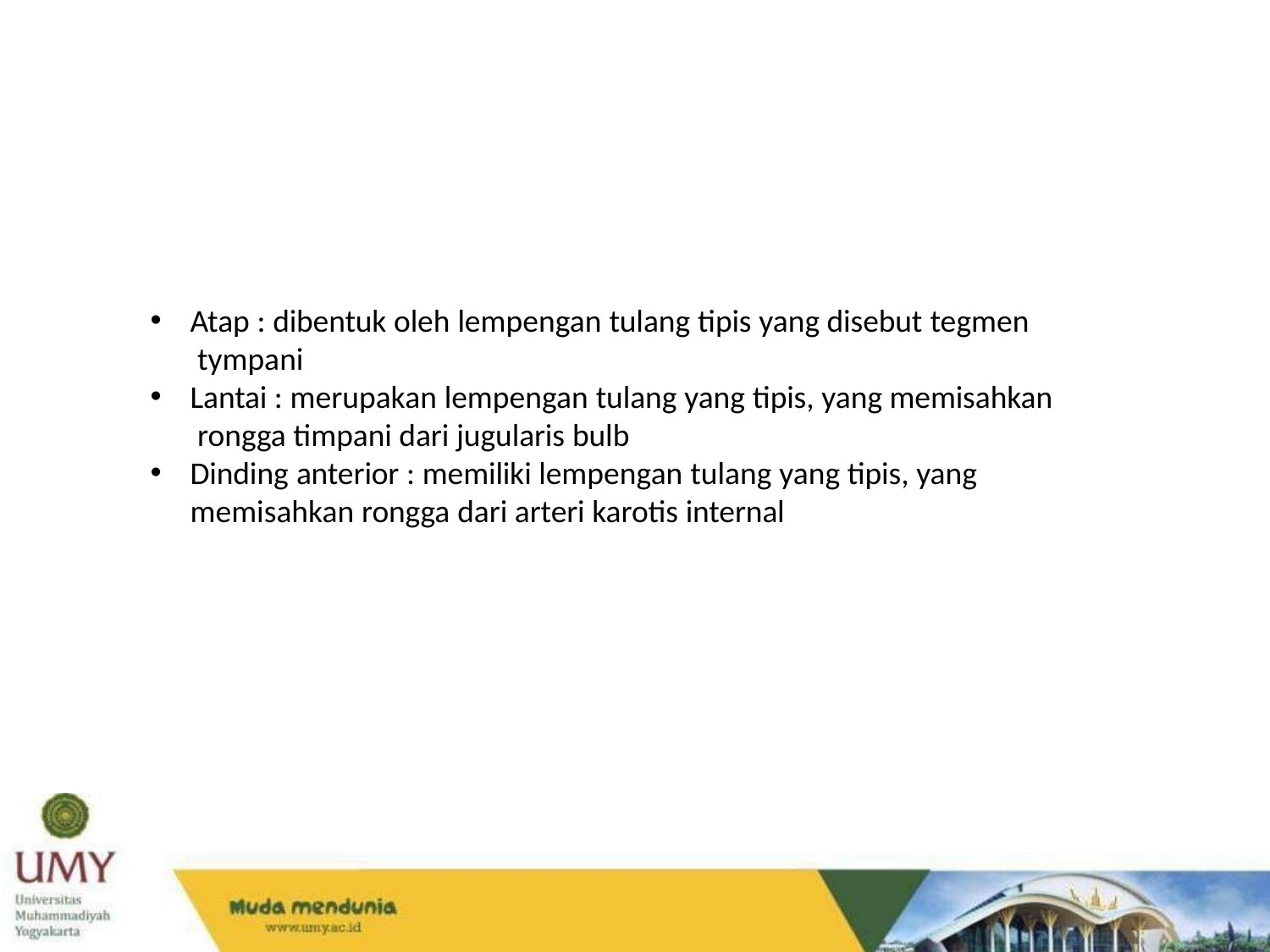

Atap : dibentuk oleh lempengan tulang tipis yang disebut tegmen  tympani
Lantai : merupakan lempengan tulang yang tipis, yang memisahkan  rongga timpani dari jugularis bulb
Dinding anterior : memiliki lempengan tulang yang tipis, yang
memisahkan rongga dari arteri karotis internal